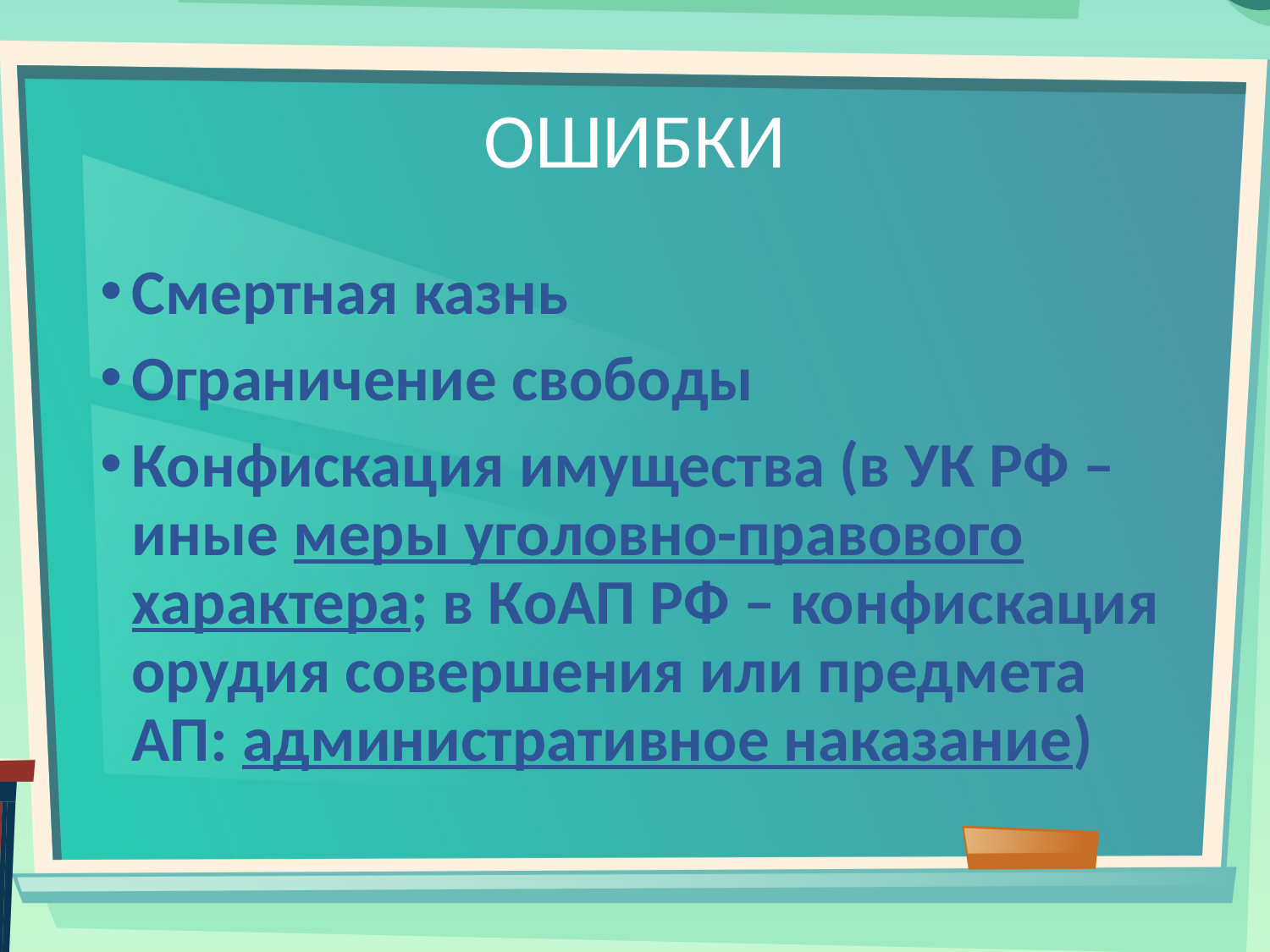

# ОШИБКИ
Смертная казнь
Ограничение свободы
Конфискация имущества (в УК РФ – иные меры уголовно-правового характера; в КоАП РФ – конфискация орудия совершения или предмета АП: административное наказание)